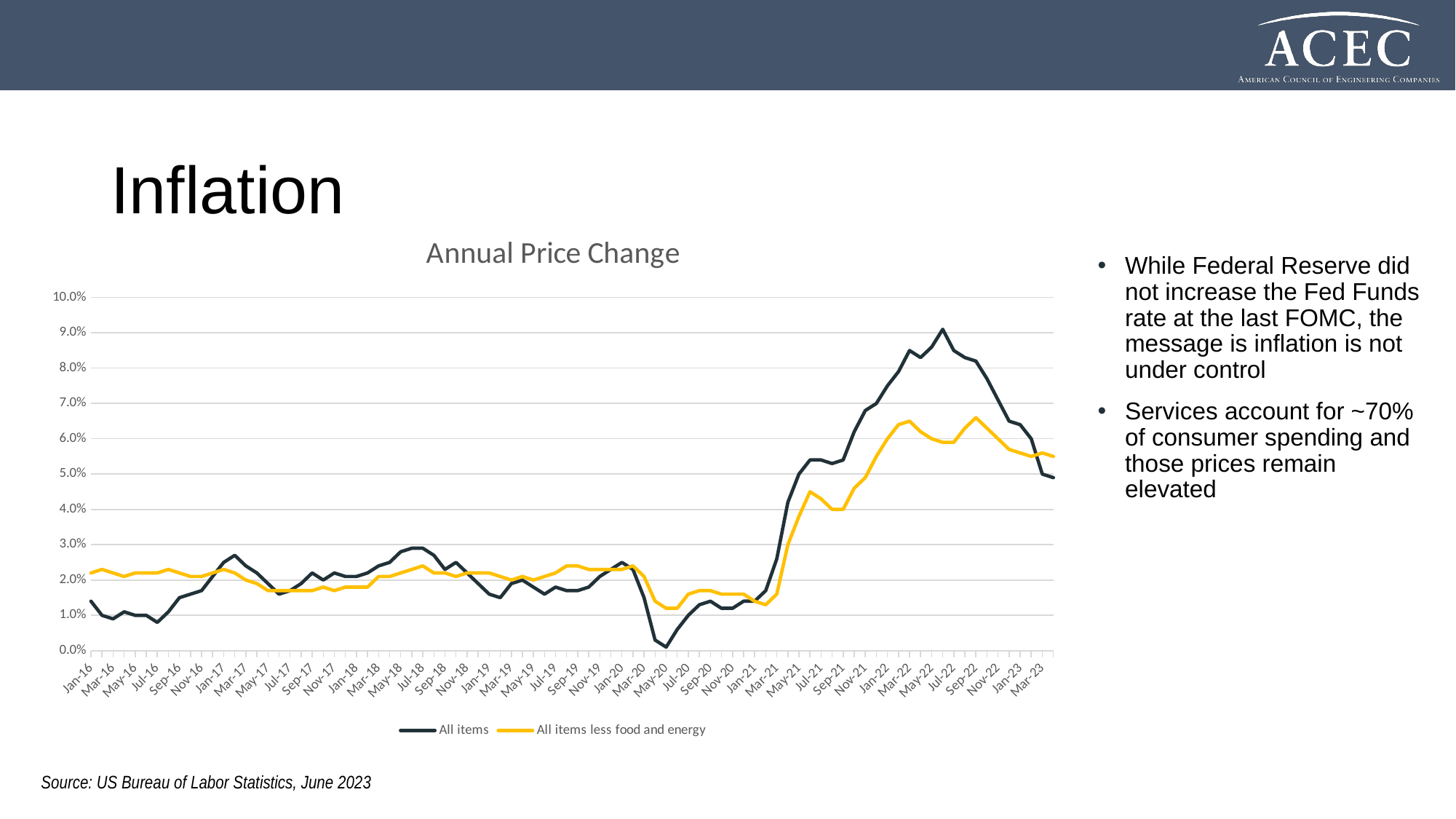

# Inflation

### Chart: Annual Price Change

| Category | All items | All items less food and energy |
|---|---|---|
| 42370 | 0.013999999999999999 | 0.022000000000000002 |
| 42401 | 0.01 | 0.023 |
| 42430 | 0.009000000000000001 | 0.022000000000000002 |
| 42461 | 0.011000000000000001 | 0.021 |
| 42491 | 0.01 | 0.022000000000000002 |
| 42522 | 0.01 | 0.022000000000000002 |
| 42552 | 0.008 | 0.022000000000000002 |
| 42583 | 0.011000000000000001 | 0.023 |
| 42614 | 0.015 | 0.022000000000000002 |
| 42644 | 0.016 | 0.021 |
| 42675 | 0.017 | 0.021 |
| 42705 | 0.021 | 0.022000000000000002 |
| 42736 | 0.025 | 0.023 |
| 42767 | 0.027000000000000003 | 0.022000000000000002 |
| 42795 | 0.024 | 0.02 |
| 42826 | 0.022000000000000002 | 0.019 |
| 42856 | 0.019 | 0.017 |
| 42887 | 0.016 | 0.017 |
| 42917 | 0.017 | 0.017 |
| 42948 | 0.019 | 0.017 |
| 42979 | 0.022000000000000002 | 0.017 |
| 43009 | 0.02 | 0.018000000000000002 |
| 43040 | 0.022000000000000002 | 0.017 |
| 43070 | 0.021 | 0.018000000000000002 |
| 43101 | 0.021 | 0.018000000000000002 |
| 43132 | 0.022000000000000002 | 0.018000000000000002 |
| 43160 | 0.024 | 0.021 |
| 43191 | 0.025 | 0.021 |
| 43221 | 0.027999999999999997 | 0.022000000000000002 |
| 43252 | 0.028999999999999998 | 0.023 |
| 43282 | 0.028999999999999998 | 0.024 |
| 43313 | 0.027000000000000003 | 0.022000000000000002 |
| 43344 | 0.023 | 0.022000000000000002 |
| 43374 | 0.025 | 0.021 |
| 43405 | 0.022000000000000002 | 0.022000000000000002 |
| 43435 | 0.019 | 0.022000000000000002 |
| 43466 | 0.016 | 0.022000000000000002 |
| 43497 | 0.015 | 0.021 |
| 43525 | 0.019 | 0.02 |
| 43556 | 0.02 | 0.021 |
| 43586 | 0.018000000000000002 | 0.02 |
| 43617 | 0.016 | 0.021 |
| 43647 | 0.018000000000000002 | 0.022000000000000002 |
| 43678 | 0.017 | 0.024 |
| 43709 | 0.017 | 0.024 |
| 43739 | 0.018000000000000002 | 0.023 |
| 43770 | 0.021 | 0.023 |
| 43800 | 0.023 | 0.023 |
| 43831 | 0.025 | 0.023 |
| 43862 | 0.023 | 0.024 |
| 43891 | 0.015 | 0.021 |
| 43922 | 0.003 | 0.013999999999999999 |
| 43952 | 0.001 | 0.012 |
| 43983 | 0.006 | 0.012 |
| 44013 | 0.01 | 0.016 |
| 44044 | 0.013000000000000001 | 0.017 |
| 44075 | 0.013999999999999999 | 0.017 |
| 44105 | 0.012 | 0.016 |
| 44136 | 0.012 | 0.016 |
| 44166 | 0.013999999999999999 | 0.016 |
| 44197 | 0.013999999999999999 | 0.013999999999999999 |
| 44228 | 0.017 | 0.013000000000000001 |
| 44256 | 0.026000000000000002 | 0.016 |
| 44287 | 0.042 | 0.03 |
| 44317 | 0.05 | 0.038 |
| 44348 | 0.054000000000000006 | 0.045 |
| 44378 | 0.054000000000000006 | 0.043 |
| 44409 | 0.053 | 0.04 |
| 44440 | 0.054000000000000006 | 0.04 |
| 44470 | 0.062 | 0.046 |
| 44501 | 0.068 | 0.049 |
| 44531 | 0.07 | 0.055 |
| 44562 | 0.075 | 0.06 |
| 44593 | 0.079 | 0.064 |
| 44621 | 0.085 | 0.065 |
| 44652 | 0.083 | 0.062 |
| 44682 | 0.086 | 0.06 |
| 44713 | 0.091 | 0.059000000000000004 |
| 44743 | 0.085 | 0.059000000000000004 |
| 44774 | 0.083 | 0.063 |
| 44805 | 0.08199999999999999 | 0.066 |
| 44835 | 0.077 | 0.063 |
| 44866 | 0.071 | 0.06 |
| 44896 | 0.065 | 0.057 |
| 44927 | 0.064 | 0.055999999999999994 |
| 44958 | 0.06 | 0.055 |
| 44986 | 0.05 | 0.055999999999999994 |
| 45017 | 0.049 | 0.055 |
While Federal Reserve did not increase the Fed Funds rate at the last FOMC, the message is inflation is not under control
Services account for ~70% of consumer spending and those prices remain elevated

Source: US Bureau of Labor Statistics, June 2023